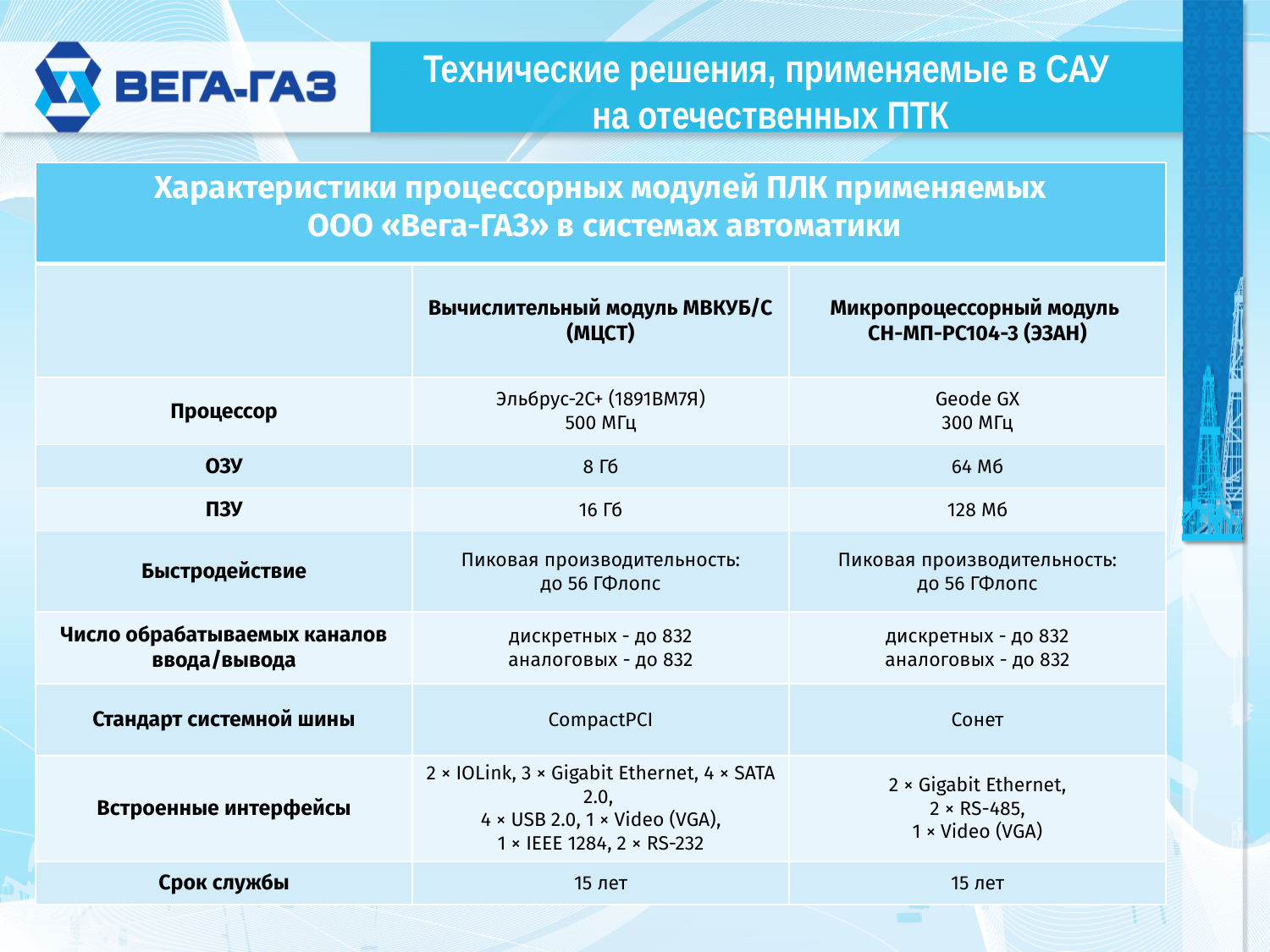

Технические решения, применяемые в САУ
на отечественных ПТК
| Характеристики процессорных модулей ПЛК применяемых ООО «Вега-ГАЗ» в системах автоматики |  |  |
| --- | --- | --- |
|  | Вычислительный модуль МВКУБ/С (МЦСТ) | Микропроцессорный модуль СН-МП-РС104-3 (ЭЗАН) |
| Процессор | Эльбрус-2С+ (1891ВМ7Я) 500 МГц | Geode GX 300 МГц |
| ОЗУ | 8 Гб | 64 Мб |
| ПЗУ | 16 Гб | 128 Мб |
| Быстродействие | Пиковая производительность: до 56 ГФлопс | Пиковая производительность: до 56 ГФлопс |
| Число обрабатываемых каналов ввода/вывода | дискретных - до 832 аналоговых - до 832 | дискретных - до 832 аналоговых - до 832 |
| Стандарт системной шины | CompactPCI | Сонет |
| Встроенные интерфейсы | 2 × IOLink, 3 × Gigabit Ethernet, 4 × SATA 2.0, 4 × USB 2.0, 1 × Video (VGA), 1 × IEEE 1284, 2 × RS-232 | 2 × Gigabit Ethernet, 2 × RS-485, 1 × Video (VGA) |
| Срок службы | 15 лет | 15 лет |